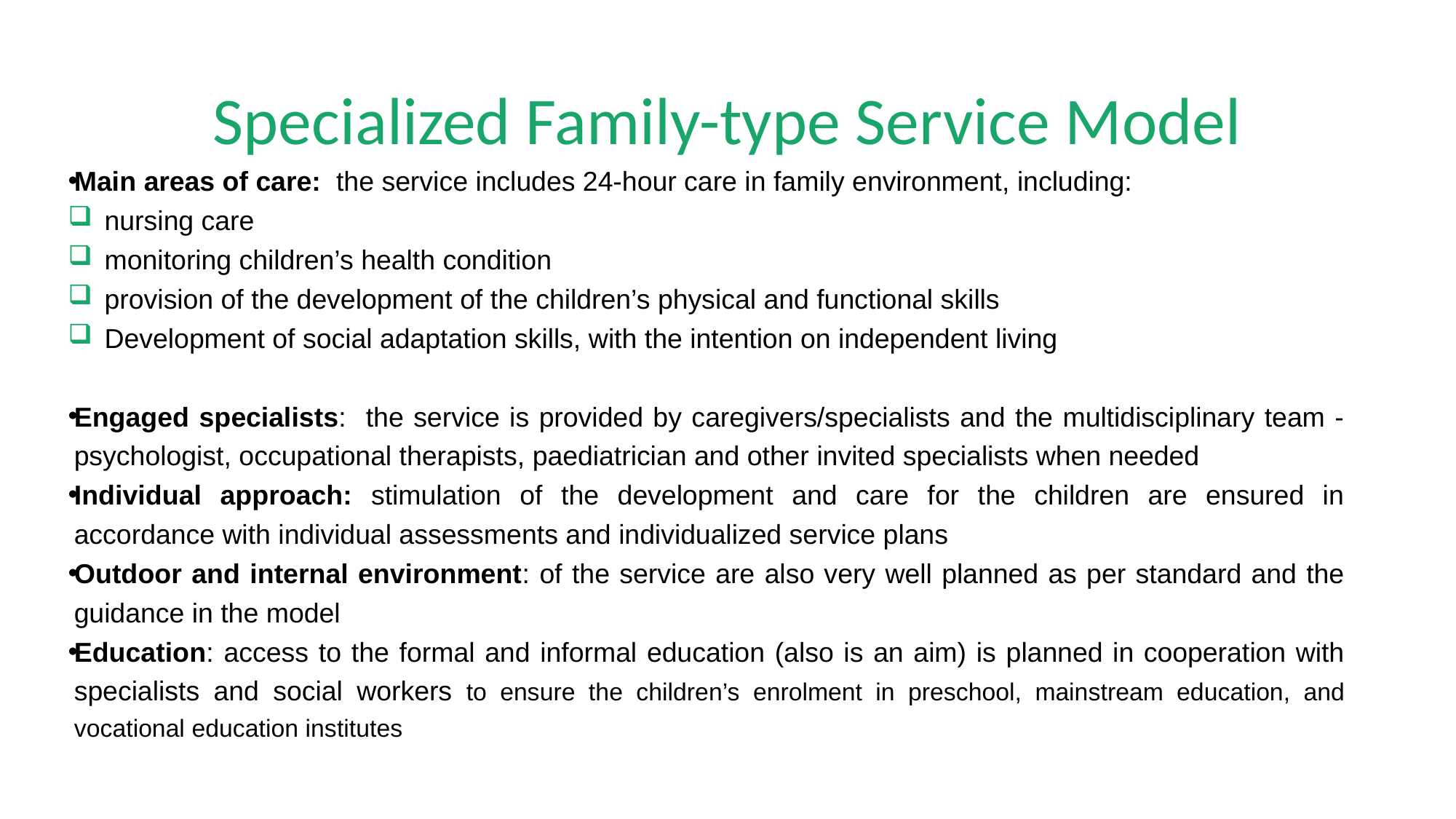

# Specialized Family-type Service Model
Main areas of care:  the service includes 24-hour care in family environment, including:
nursing care
monitoring children’s health condition
provision of the development of the children’s physical and functional skills
Development of social adaptation skills, with the intention on independent living

Engaged specialists:  the service is provided by caregivers/specialists and the multidisciplinary team - psychologist, occupational therapists, paediatrician and other invited specialists when needed
Individual approach: stimulation of the development and care for the children are ensured in accordance with individual assessments and individualized service plans
Outdoor and internal environment: of the service are also very well planned as per standard and the guidance in the model
Education: access to the formal and informal education (also is an aim) is planned in cooperation with specialists and social workers to ensure the children’s enrolment in preschool, mainstream education, and vocational education institutes